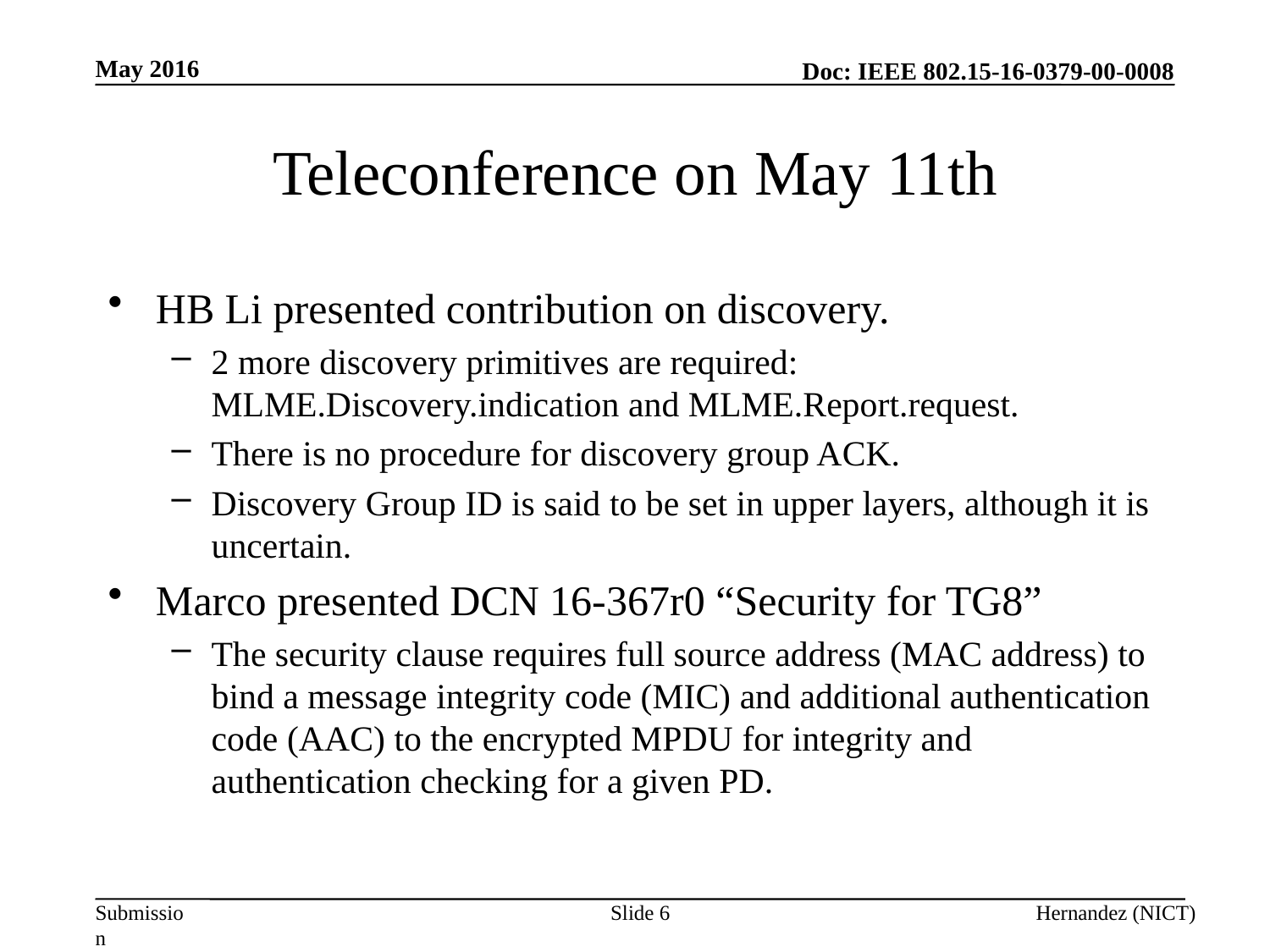

May 2016
# Teleconference on May 11th
HB Li presented contribution on discovery.
2 more discovery primitives are required: MLME.Discovery.indication and MLME.Report.request.
There is no procedure for discovery group ACK.
Discovery Group ID is said to be set in upper layers, although it is uncertain.
Marco presented DCN 16-367r0 “Security for TG8”
The security clause requires full source address (MAC address) to bind a message integrity code (MIC) and additional authentication code (AAC) to the encrypted MPDU for integrity and authentication checking for a given PD.
Slide 6
Hernandez (NICT)